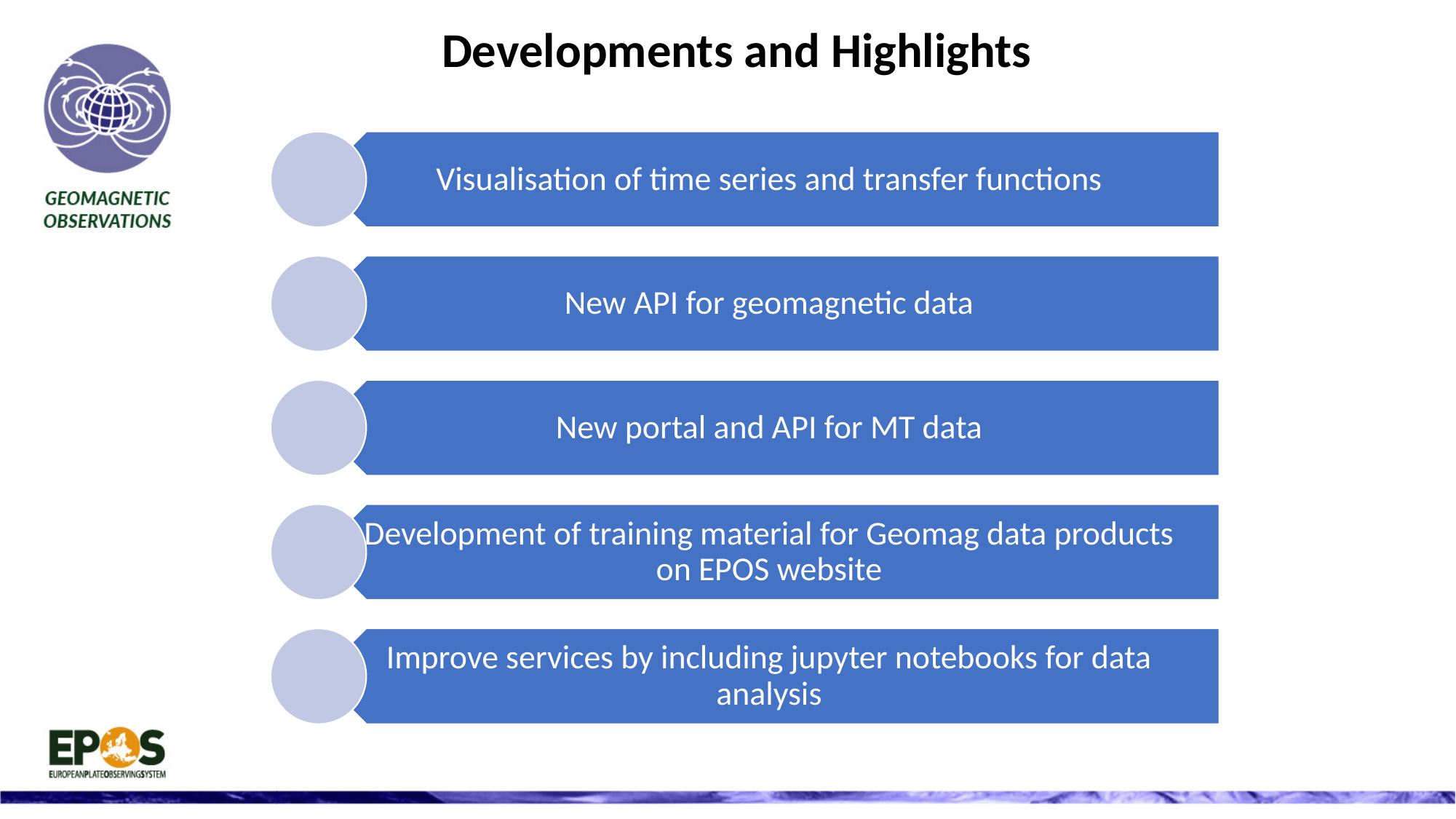

Developments and Highlights
Visualisation of time series and transfer functions
New API for geomagnetic data
New portal and API for MT data
Development of training material for Geomag data products on EPOS website
Improve services by including jupyter notebooks for data analysis